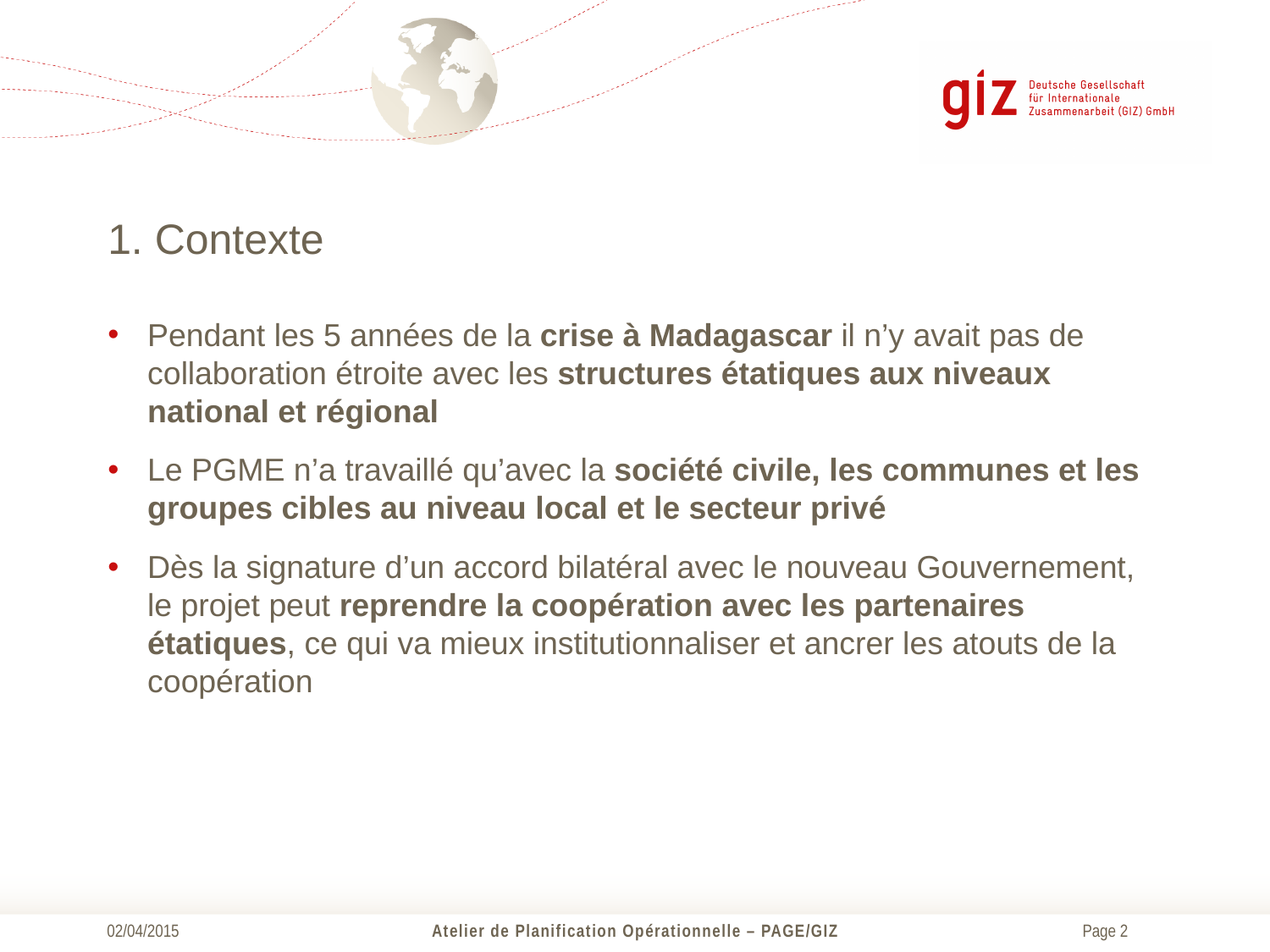

# 1. Contexte
Pendant les 5 années de la crise à Madagascar il n’y avait pas de collaboration étroite avec les structures étatiques aux niveaux national et régional
Le PGME n’a travaillé qu’avec la société civile, les communes et les groupes cibles au niveau local et le secteur privé
Dès la signature d’un accord bilatéral avec le nouveau Gouvernement, le projet peut reprendre la coopération avec les partenaires étatiques, ce qui va mieux institutionnaliser et ancrer les atouts de la coopération
02/04/2015
Atelier de Planification Opérationnelle – PAGE/GIZ